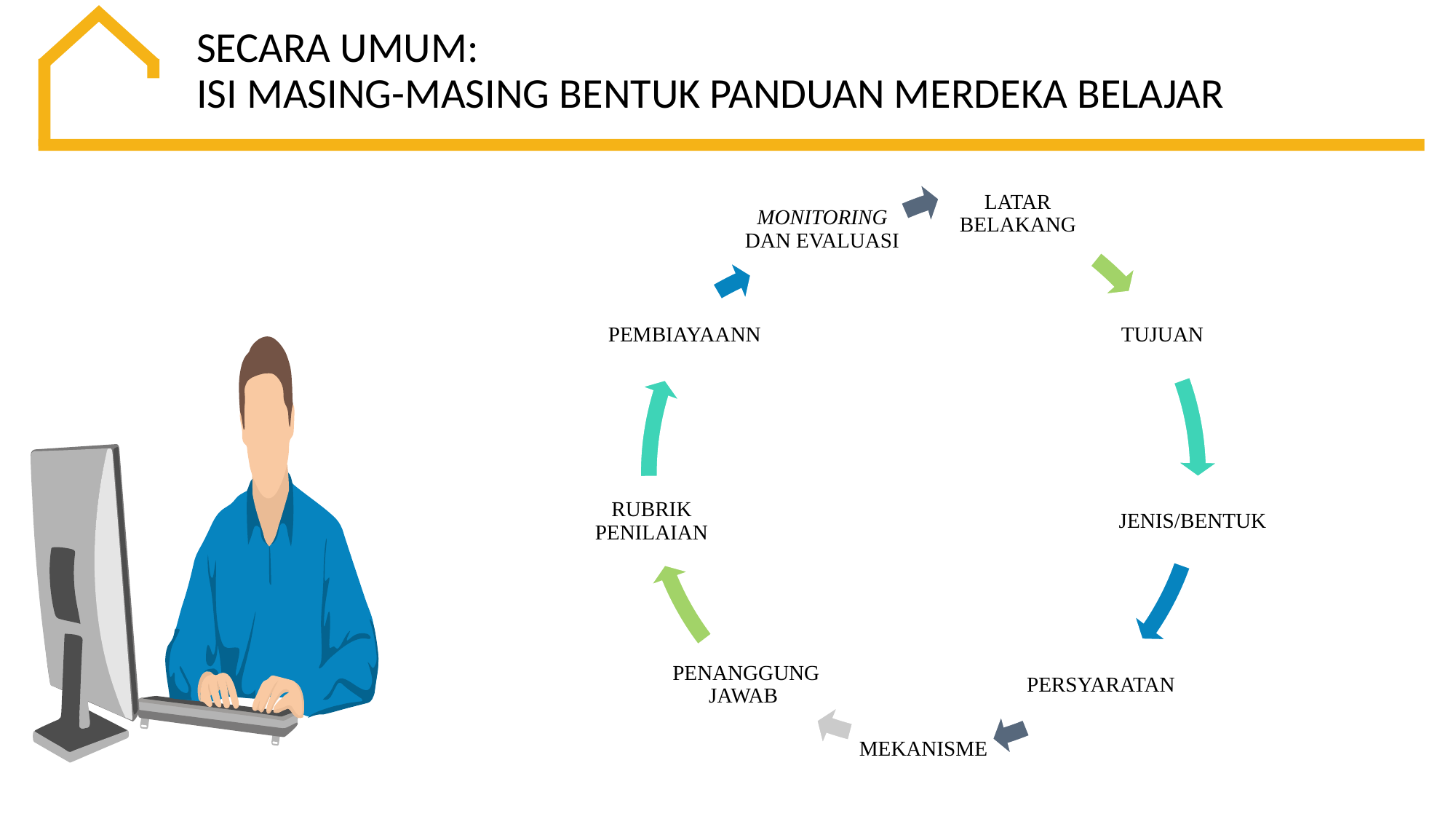

SECARA UMUM:
ISI MASING-MASING BENTUK PANDUAN MERDEKA BELAJAR
LATAR BELAKANG
TUJUAN
JENIS/BENTUK
PERSYARATAN
MEKANISME
PENANGGUNG JAWAB
RUBRIK PENILAIAN
PEMBIAYAANN
MONITORING DAN EVALUASI